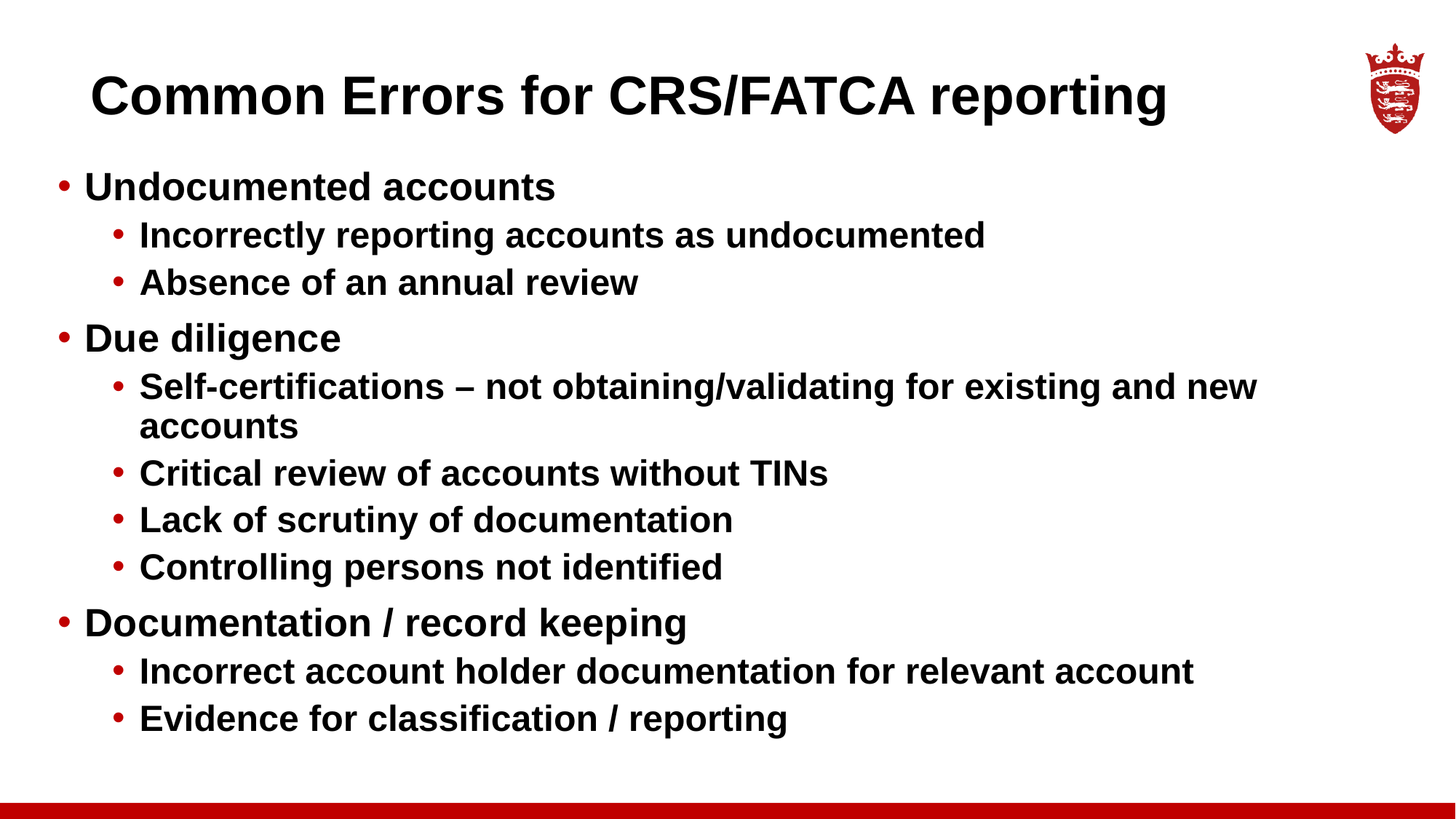

# Common Errors for CRS/FATCA reporting
Undocumented accounts
Incorrectly reporting accounts as undocumented
Absence of an annual review
Due diligence
Self-certifications – not obtaining/validating for existing and new accounts
Critical review of accounts without TINs
Lack of scrutiny of documentation
Controlling persons not identified
Documentation / record keeping
Incorrect account holder documentation for relevant account
Evidence for classification / reporting